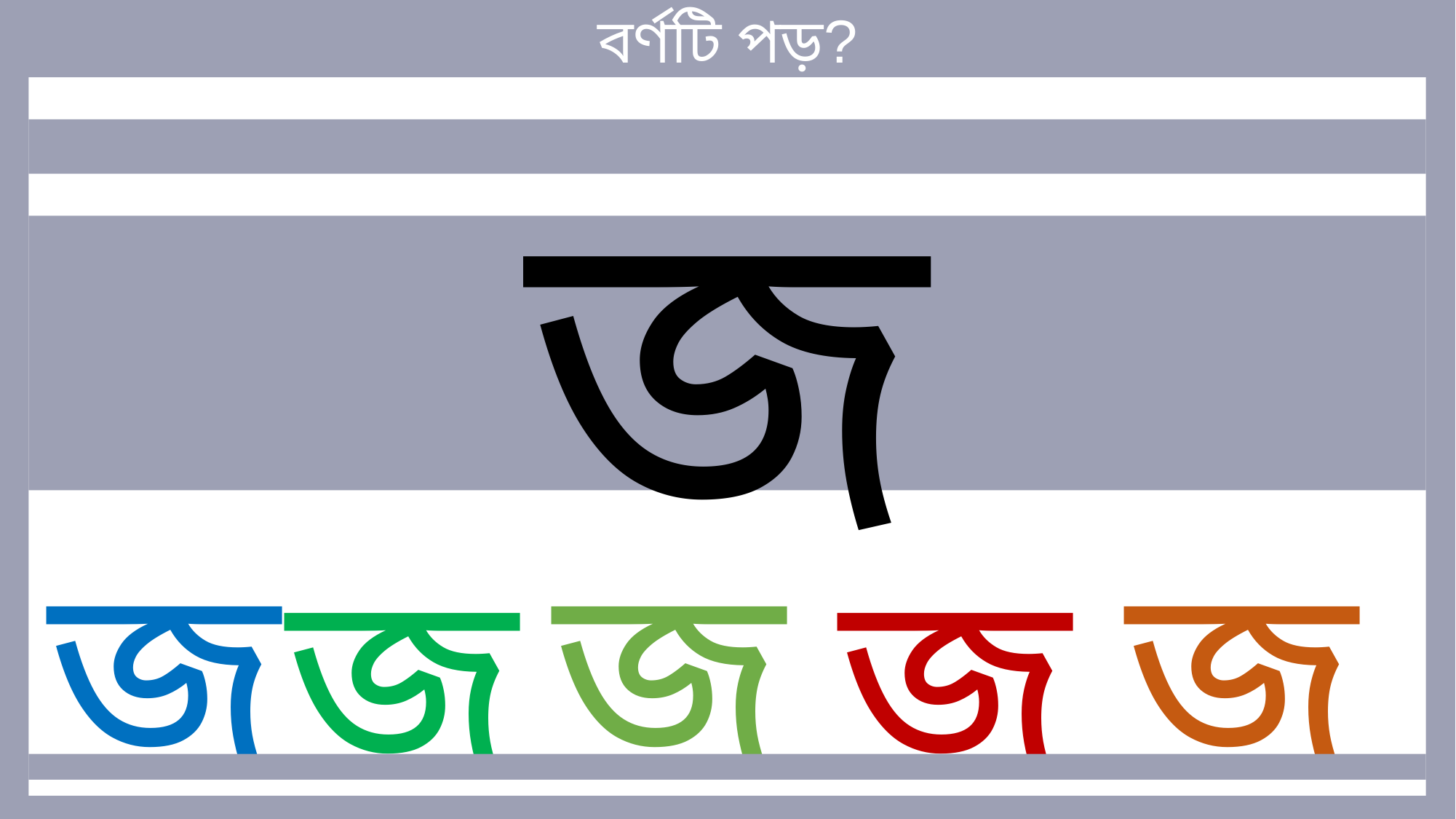

বর্ণটি পড়?

জ
জ
জ
জ
জ
জ